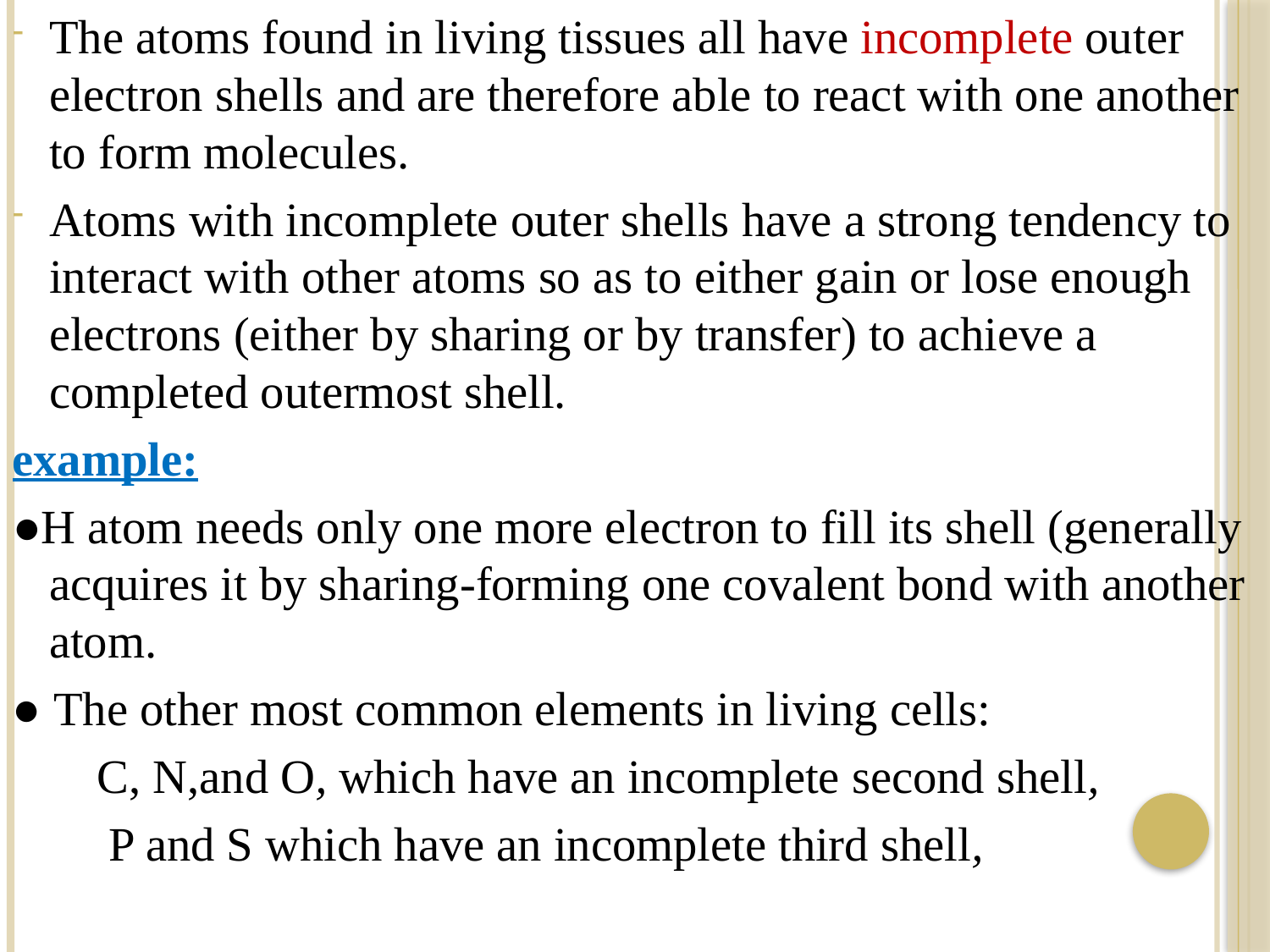

The atoms found in living tissues all have incomplete outer electron shells and are therefore able to react with one another to form molecules.
Atoms with incomplete outer shells have a strong tendency to interact with other atoms so as to either gain or lose enough electrons (either by sharing or by transfer) to achieve a completed outermost shell.
example:
●H atom needs only one more electron to fill its shell (generally acquires it by sharing-forming one covalent bond with another atom.
● The other most common elements in living cells:
       C, N,and O, which have an incomplete second shell,
        P and S which have an incomplete third shell,